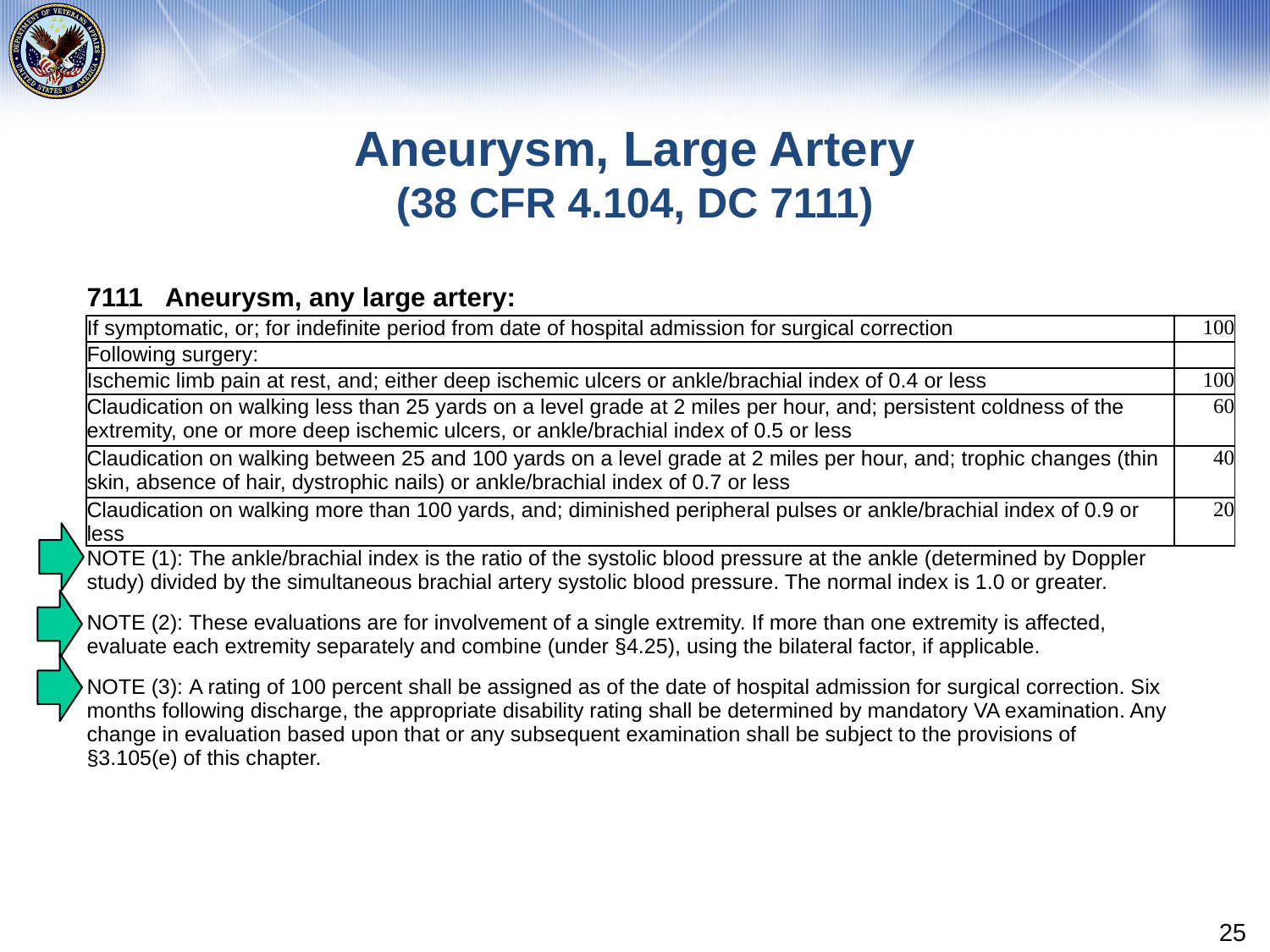

# Aneurysm, Large Artery (38 CFR 4.104, DC 7111)
| 7111   Aneurysm, any large artery: |  |
| --- | --- |
| If symptomatic, or; for indefinite period from date of hospital admission for surgical correction | 100 |
| Following surgery: |  |
| Ischemic limb pain at rest, and; either deep ischemic ulcers or ankle/brachial index of 0.4 or less | 100 |
| Claudication on walking less than 25 yards on a level grade at 2 miles per hour, and; persistent coldness of the extremity, one or more deep ischemic ulcers, or ankle/brachial index of 0.5 or less | 60 |
| Claudication on walking between 25 and 100 yards on a level grade at 2 miles per hour, and; trophic changes (thin skin, absence of hair, dystrophic nails) or ankle/brachial index of 0.7 or less | 40 |
| Claudication on walking more than 100 yards, and; diminished peripheral pulses or ankle/brachial index of 0.9 or less | 20 |
| Note (1): The ankle/brachial index is the ratio of the systolic blood pressure at the ankle (determined by Doppler study) divided by the simultaneous brachial artery systolic blood pressure. The normal index is 1.0 or greater. |  |
| Note (2): These evaluations are for involvement of a single extremity. If more than one extremity is affected, evaluate each extremity separately and combine (under §4.25), using the bilateral factor, if applicable. |  |
| Note (3): A rating of 100 percent shall be assigned as of the date of hospital admission for surgical correction. Six months following discharge, the appropriate disability rating shall be determined by mandatory VA examination. Any change in evaluation based upon that or any subsequent examination shall be subject to the provisions of §3.105(e) of this chapter. |  |

25